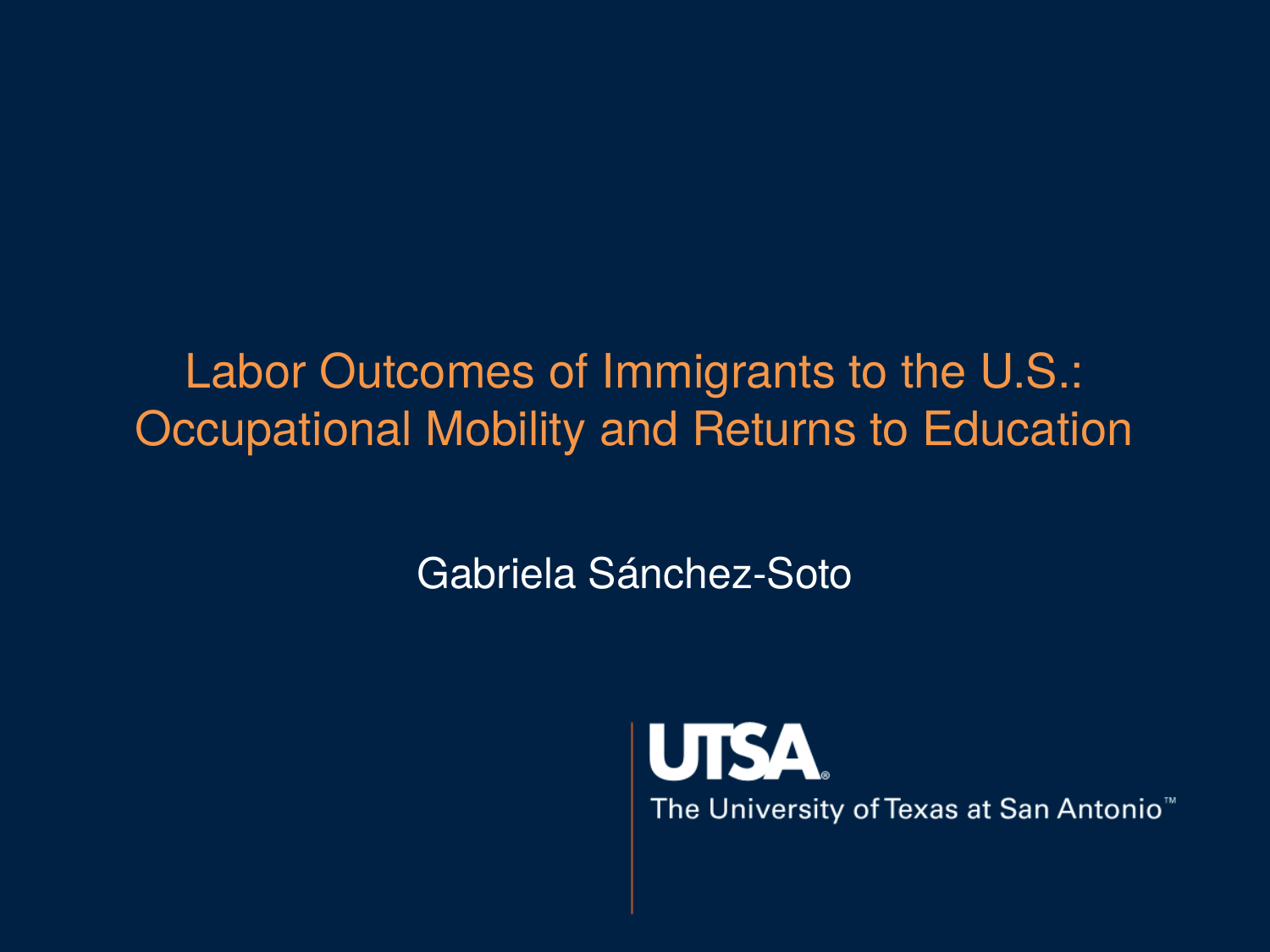

# Labor Outcomes of Immigrants to the U.S.: Occupational Mobility and Returns to Education
Gabriela Sánchez-Soto